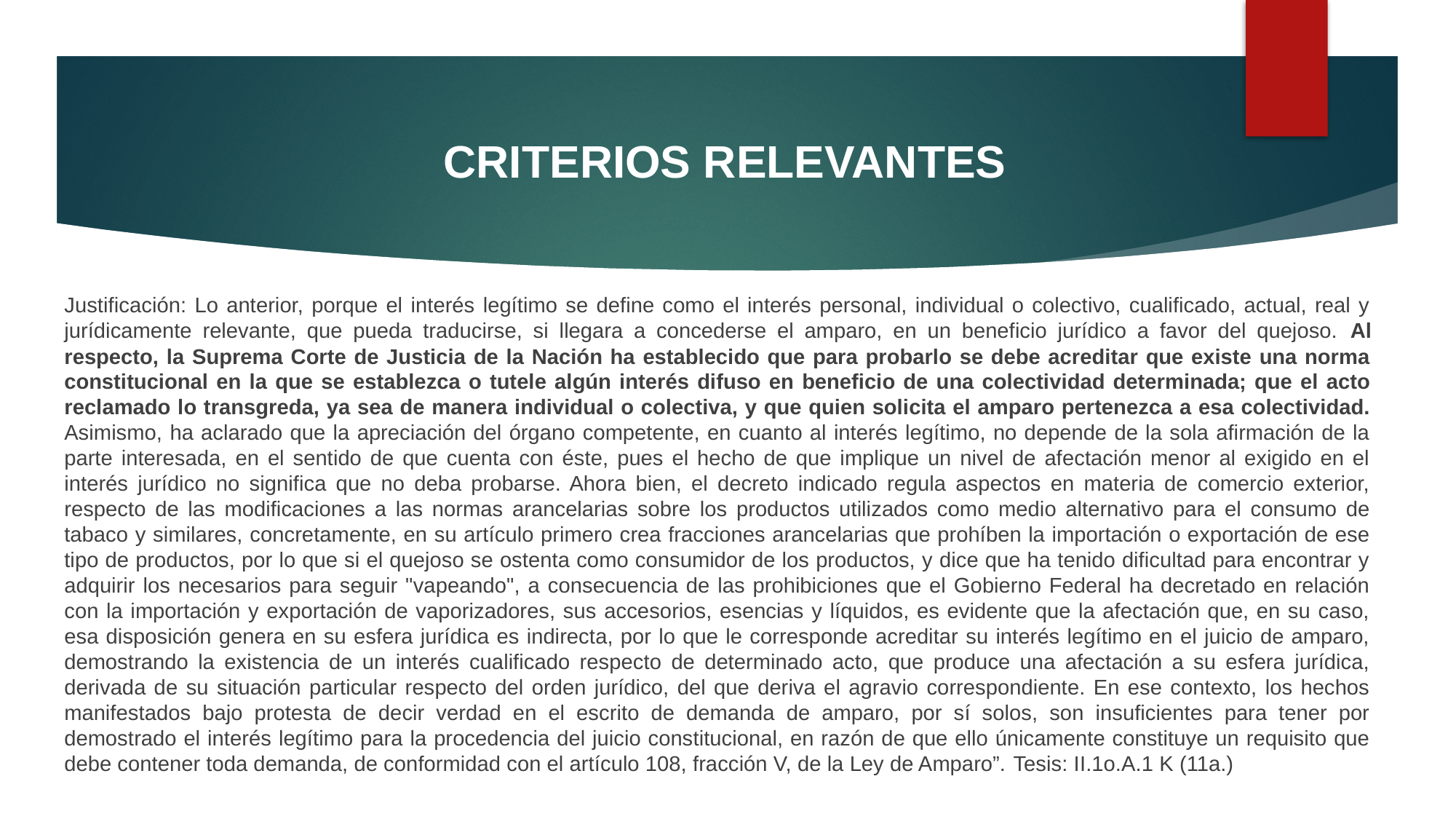

CRITERIOS RELEVANTES
Justificación: Lo anterior, porque el interés legítimo se define como el interés personal, individual o colectivo, cualificado, actual, real y jurídicamente relevante, que pueda traducirse, si llegara a concederse el amparo, en un beneficio jurídico a favor del quejoso. Al respecto, la Suprema Corte de Justicia de la Nación ha establecido que para probarlo se debe acreditar que existe una norma constitucional en la que se establezca o tutele algún interés difuso en beneficio de una colectividad determinada; que el acto reclamado lo transgreda, ya sea de manera individual o colectiva, y que quien solicita el amparo pertenezca a esa colectividad. Asimismo, ha aclarado que la apreciación del órgano competente, en cuanto al interés legítimo, no depende de la sola afirmación de la parte interesada, en el sentido de que cuenta con éste, pues el hecho de que implique un nivel de afectación menor al exigido en el interés jurídico no significa que no deba probarse. Ahora bien, el decreto indicado regula aspectos en materia de comercio exterior, respecto de las modificaciones a las normas arancelarias sobre los productos utilizados como medio alternativo para el consumo de tabaco y similares, concretamente, en su artículo primero crea fracciones arancelarias que prohíben la importación o exportación de ese tipo de productos, por lo que si el quejoso se ostenta como consumidor de los productos, y dice que ha tenido dificultad para encontrar y adquirir los necesarios para seguir "vapeando", a consecuencia de las prohibiciones que el Gobierno Federal ha decretado en relación con la importación y exportación de vaporizadores, sus accesorios, esencias y líquidos, es evidente que la afectación que, en su caso, esa disposición genera en su esfera jurídica es indirecta, por lo que le corresponde acreditar su interés legítimo en el juicio de amparo, demostrando la existencia de un interés cualificado respecto de determinado acto, que produce una afectación a su esfera jurídica, derivada de su situación particular respecto del orden jurídico, del que deriva el agravio correspondiente. En ese contexto, los hechos manifestados bajo protesta de decir verdad en el escrito de demanda de amparo, por sí solos, son insuficientes para tener por demostrado el interés legítimo para la procedencia del juicio constitucional, en razón de que ello únicamente constituye un requisito que debe contener toda demanda, de conformidad con el artículo 108, fracción V, de la Ley de Amparo”. Tesis: II.1o.A.1 K (11a.)